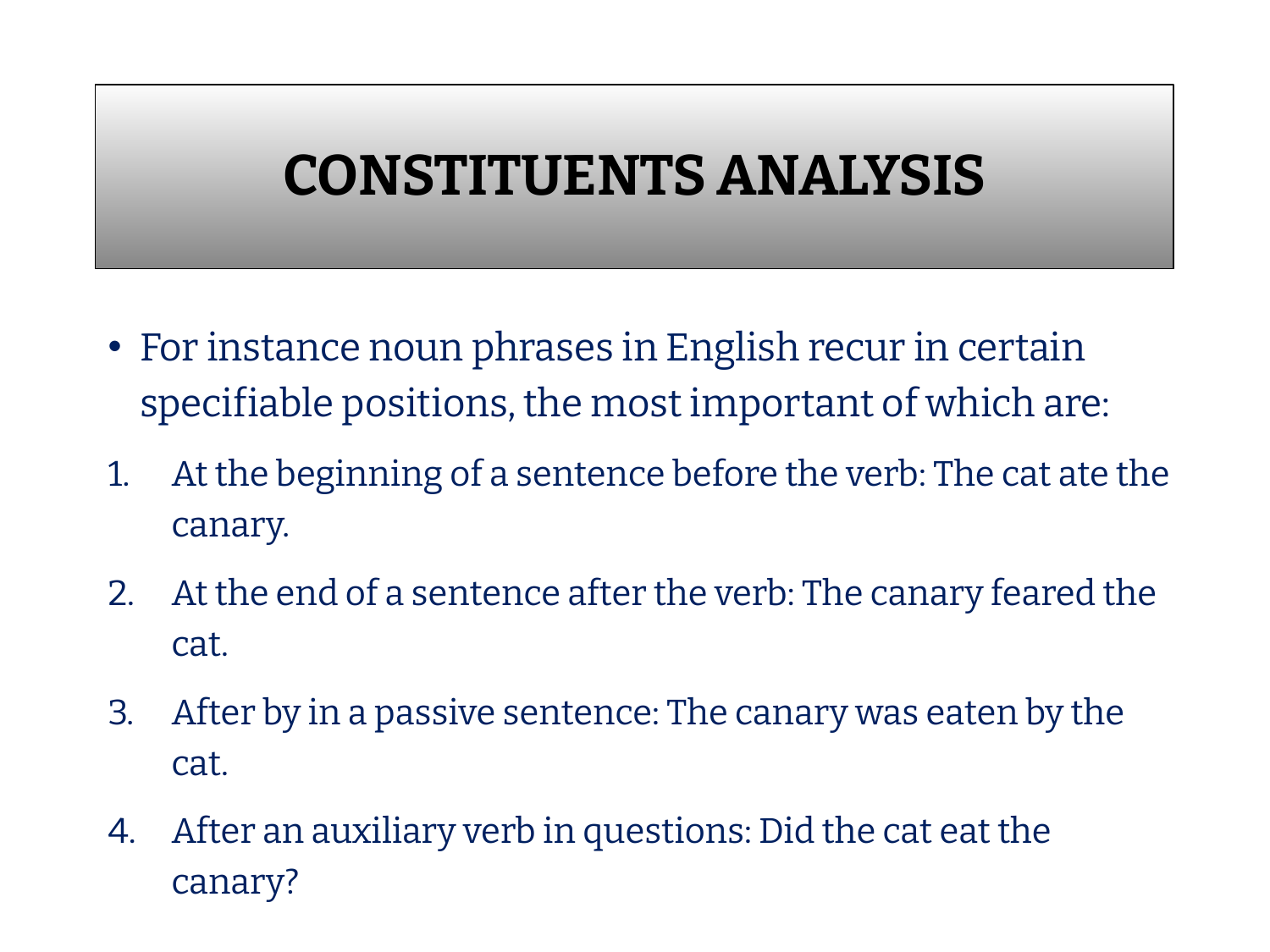

# Constituents Analysis
For instance noun phrases in English recur in certain specifiable positions, the most important of which are:
At the beginning of a sentence before the verb: The cat ate the canary.
At the end of a sentence after the verb: The canary feared the cat.
After by in a passive sentence: The canary was eaten by the cat.
After an auxiliary verb in questions: Did the cat eat the canary?